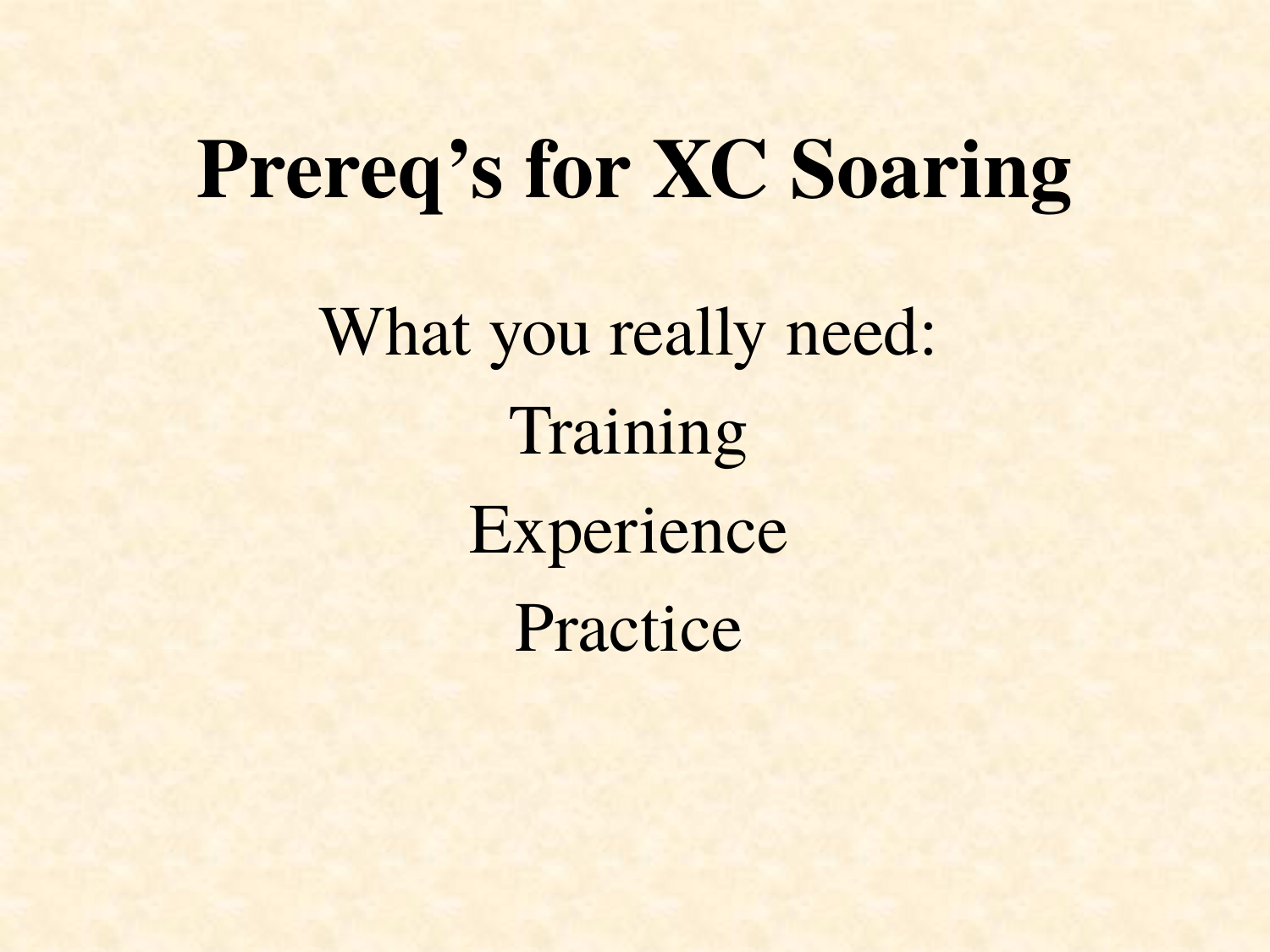

# Prereq’s for XC Soaring

What you really need:
Training
Experience
Practice